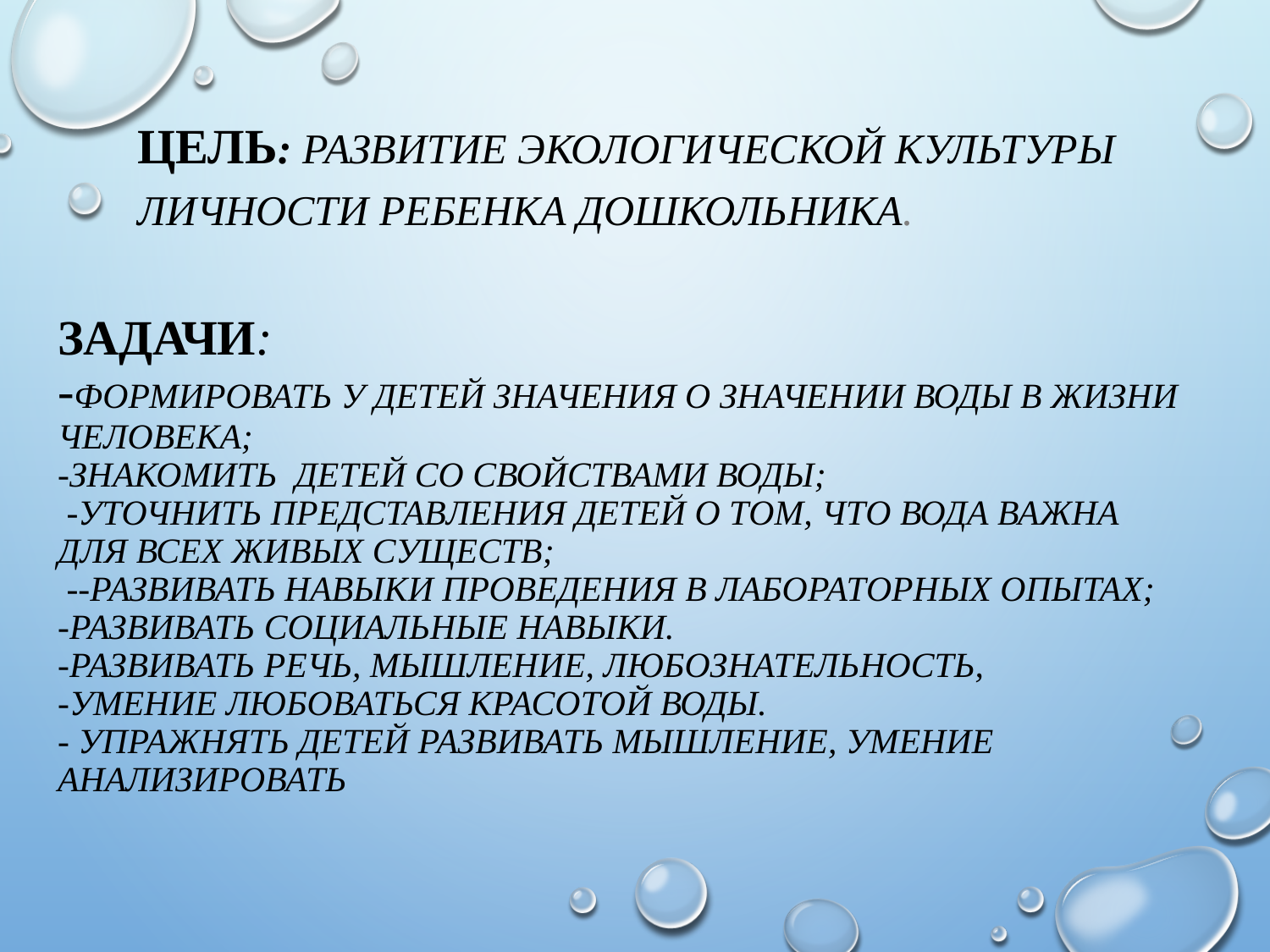

ЦЕЛЬ: Развитие экологической культуры личности ребенка дошкольника.
# Задачи: -формировать у детей значения о значении воды в жизни человека; -знакомить  детей со свойствами воды; -уточнить представления детей о том, что вода важна для всех живых существ; --развивать навыки проведения в лабораторных опытах; -развивать социальные навыки. -Развивать речь, мышление, любознательность, -умение любоваться красотой воды. - Упражнять детей развивать мышление, умение анализировать